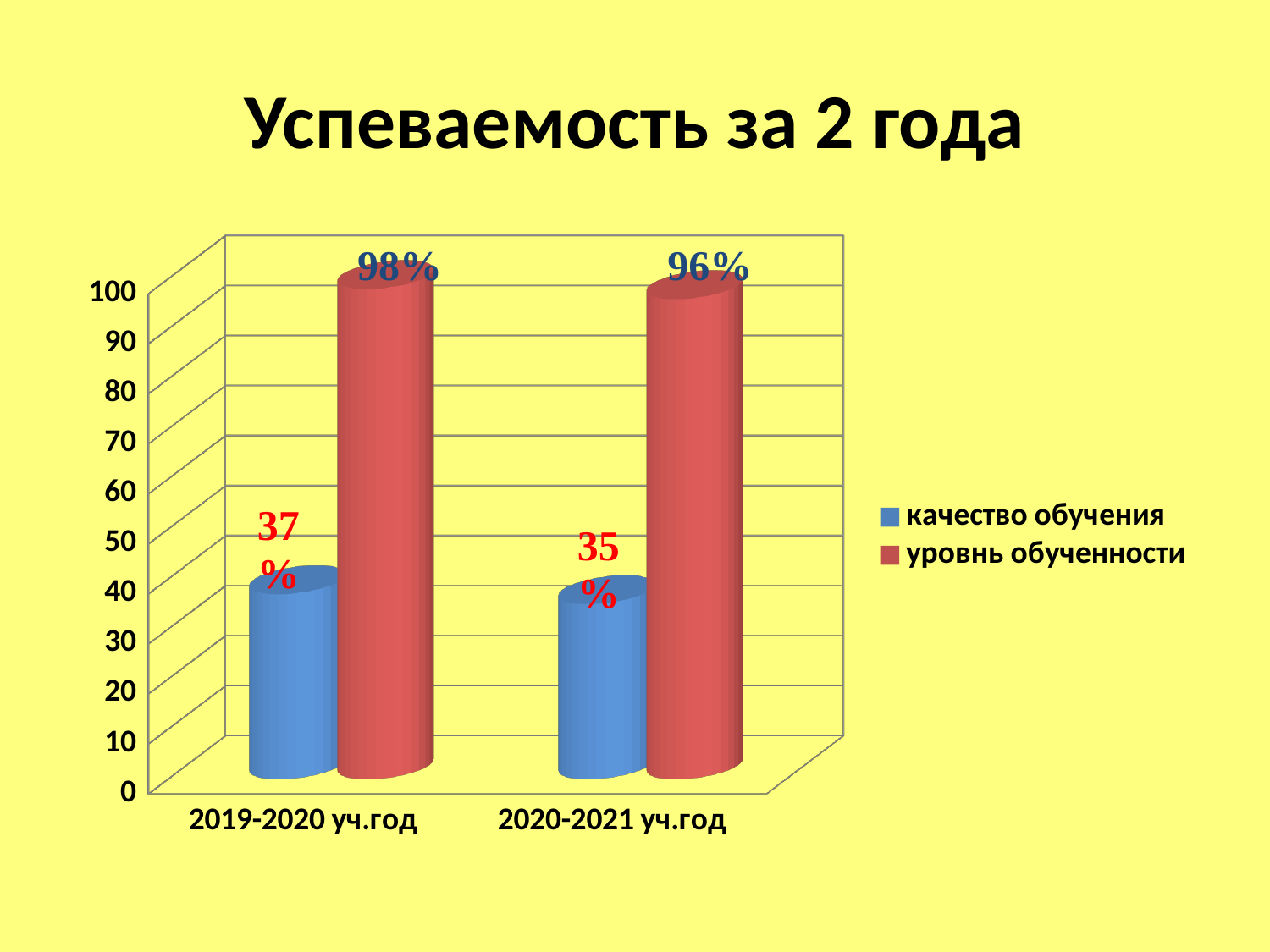

# Успеваемость за 2 года

[unsupported chart]